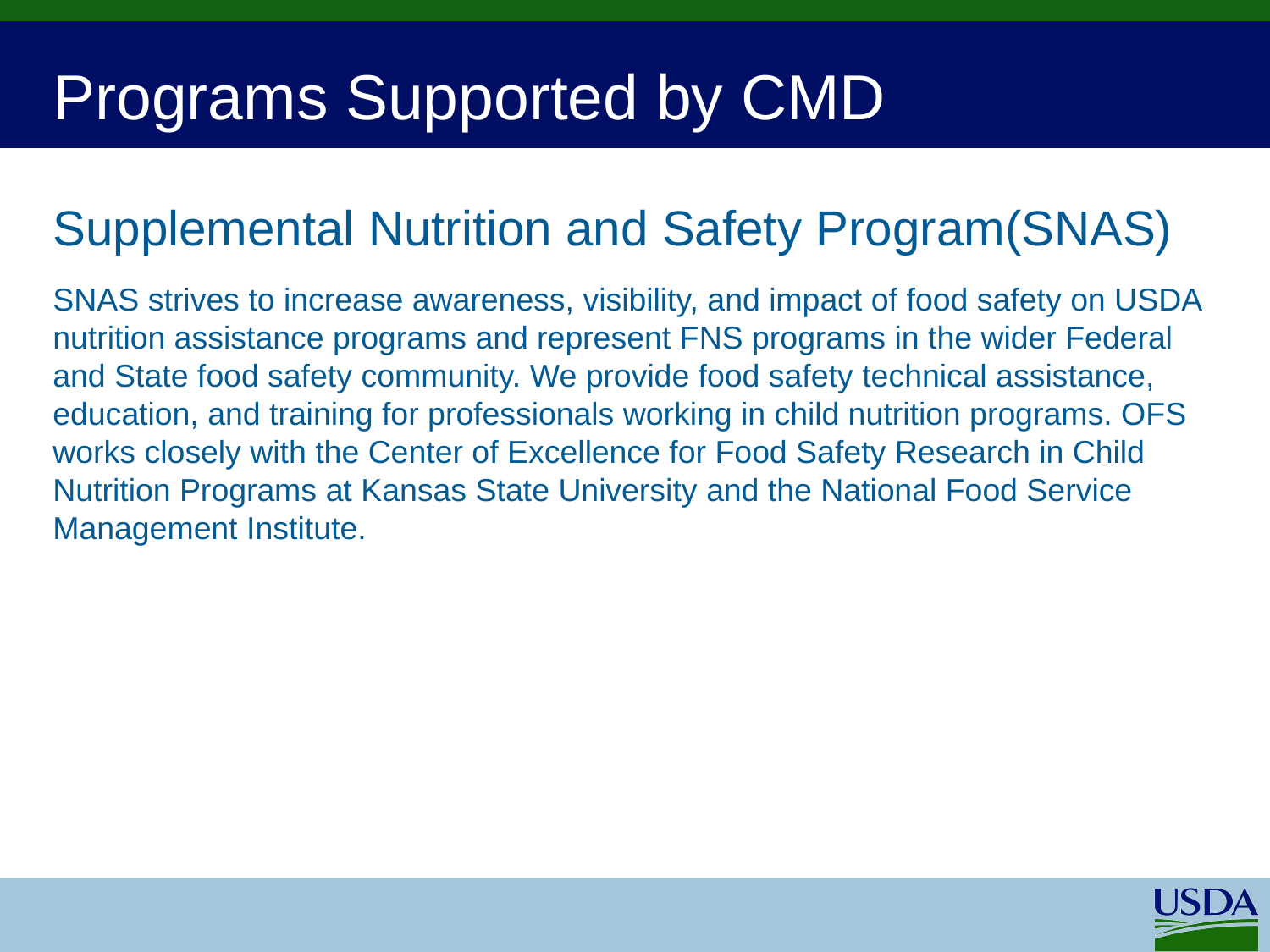

# Programs Supported by CMD
Supplemental Nutrition and Safety Program(SNAS)
SNAS strives to increase awareness, visibility, and impact of food safety on USDA nutrition assistance programs and represent FNS programs in the wider Federal and State food safety community. We provide food safety technical assistance, education, and training for professionals working in child nutrition programs. OFS works closely with the Center of Excellence for Food Safety Research in Child Nutrition Programs at Kansas State University and the National Food Service Management Institute.